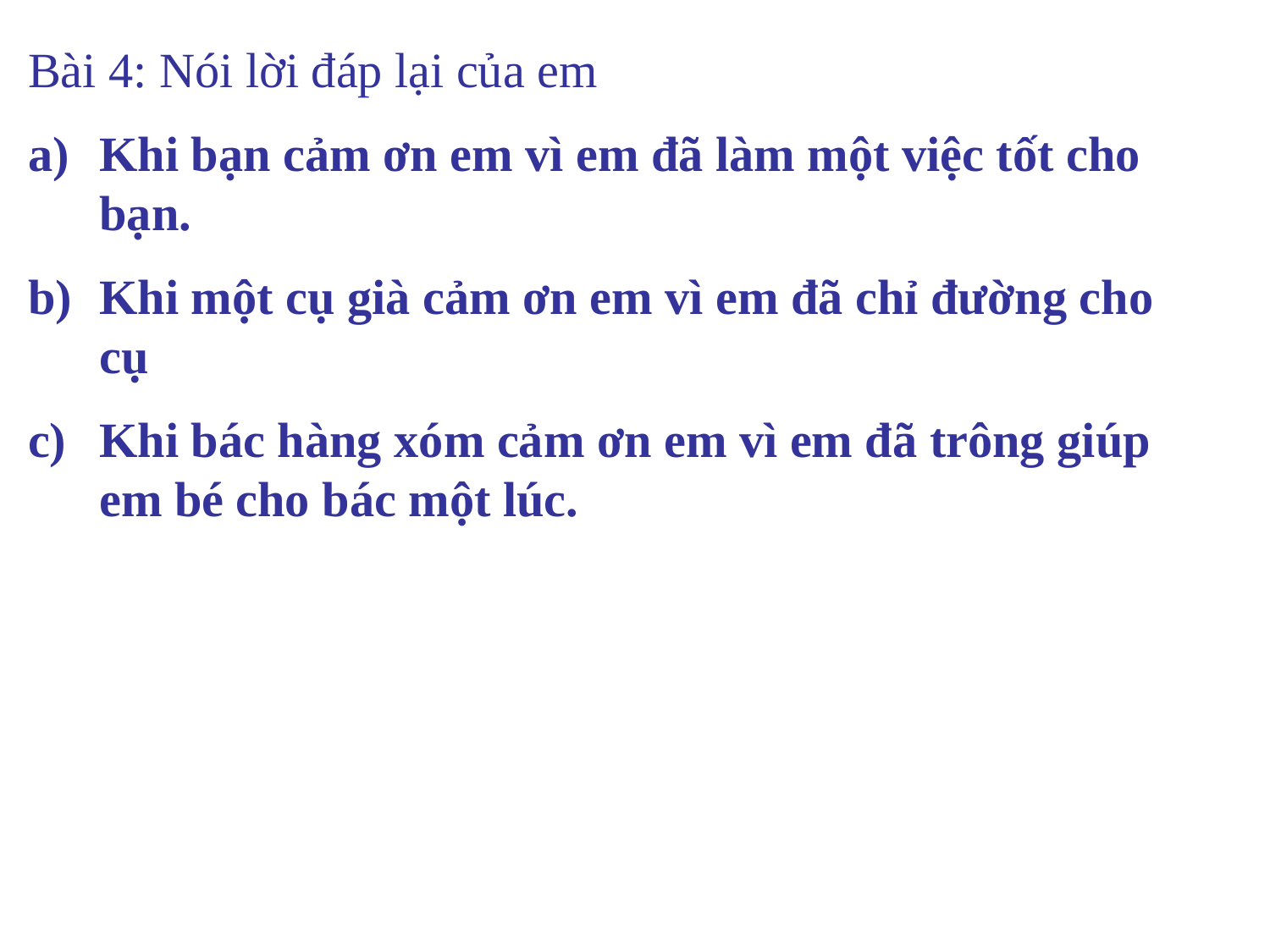

Bài 4: Nói lời đáp lại của em
Khi bạn cảm ơn em vì em đã làm một việc tốt cho bạn.
Khi một cụ già cảm ơn em vì em đã chỉ đường cho cụ
Khi bác hàng xóm cảm ơn em vì em đã trông giúp em bé cho bác một lúc.